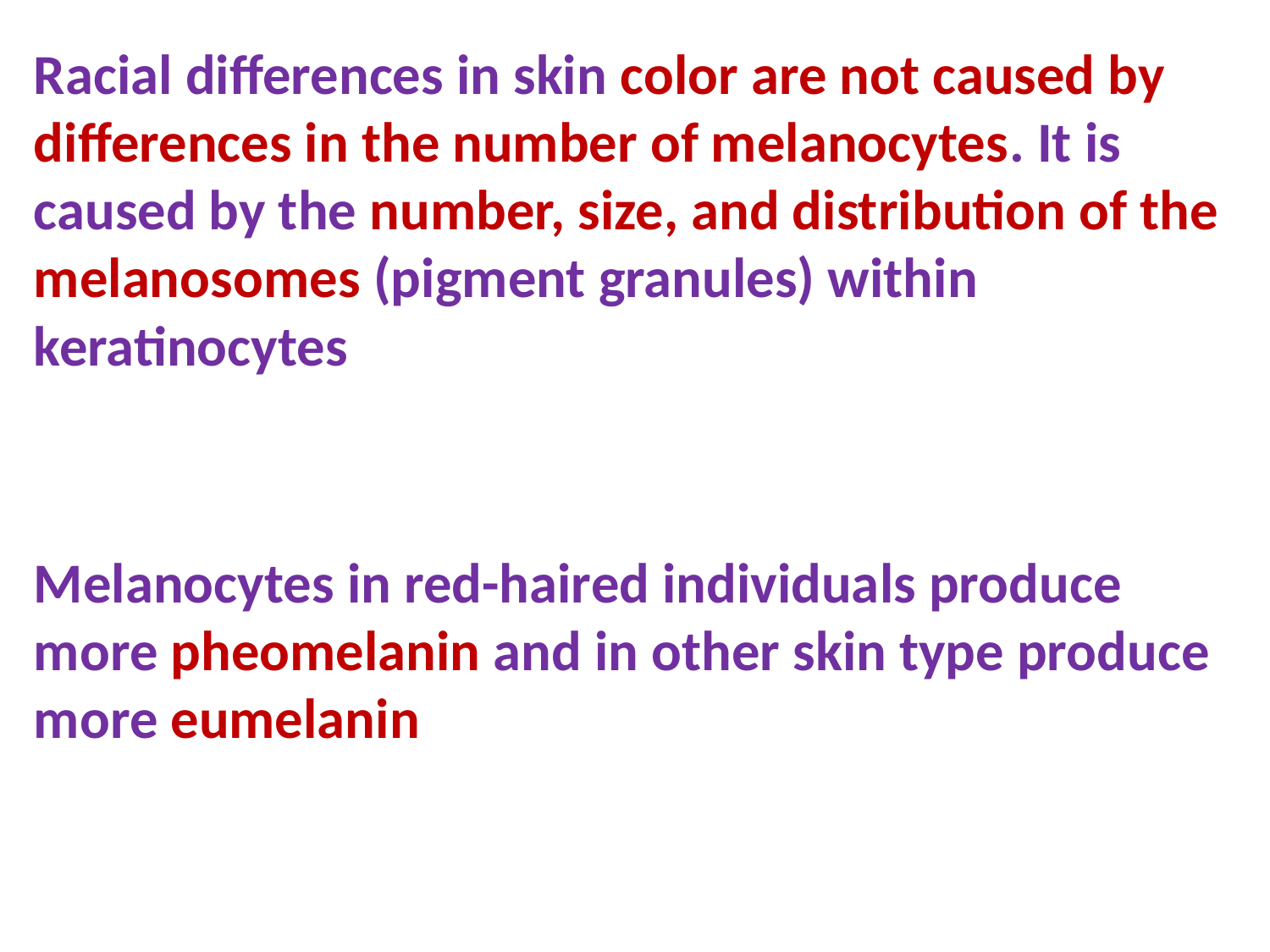

Racial differences in skin color are not caused by differences in the number of melanocytes. It is caused by the number, size, and distribution of the melanosomes (pigment granules) within keratinocytes

Melanocytes in red-haired individuals produce more pheomelanin and in other skin type produce more eumelanin